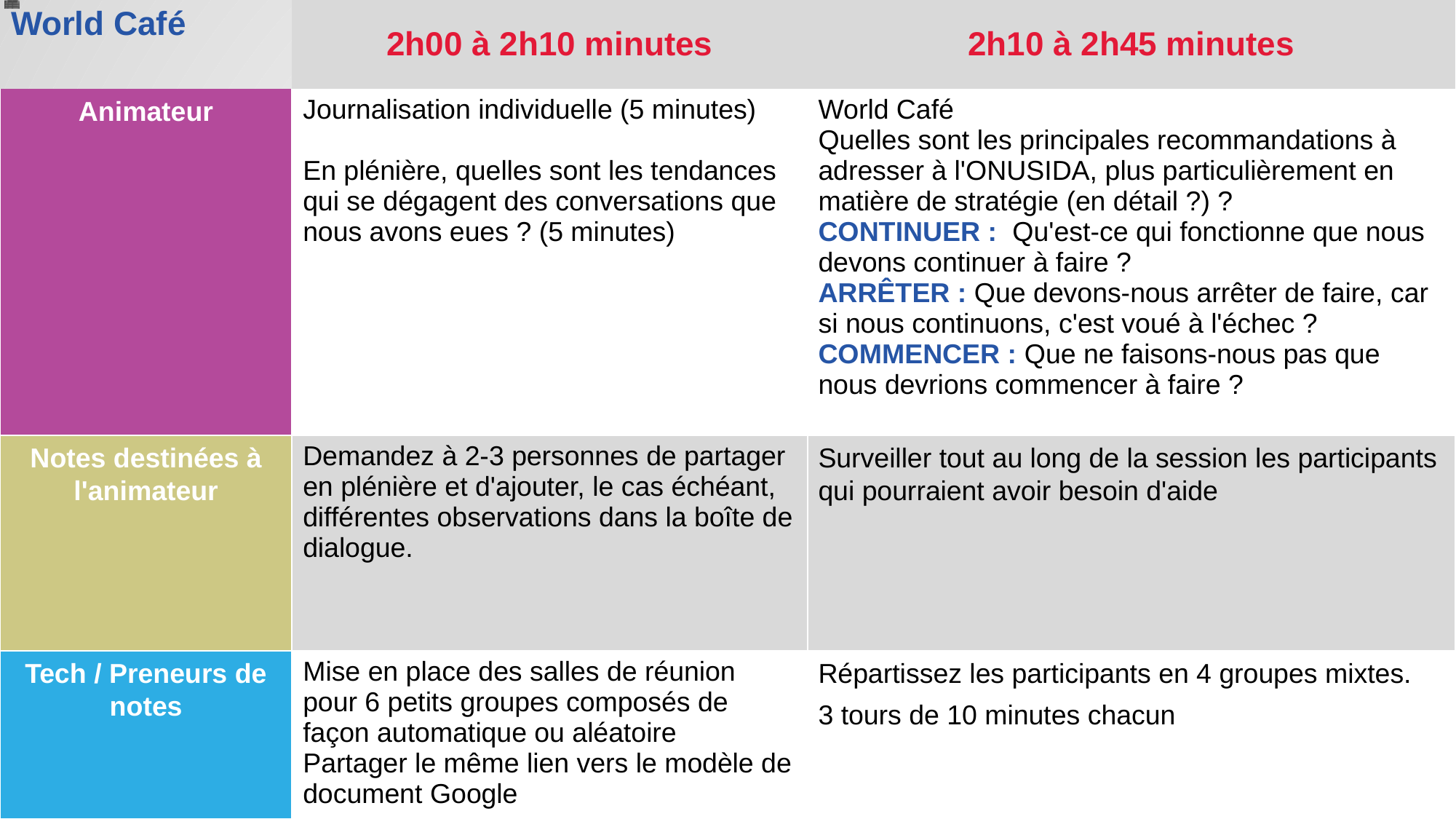

| World Café | 2h00 à 2h10 minutes | 2h10 à 2h45 minutes |
| --- | --- | --- |
| Animateur | Journalisation individuelle (5 minutes) En plénière, quelles sont les tendances qui se dégagent des conversations que nous avons eues ? (5 minutes) | World Café Quelles sont les principales recommandations à adresser à l'ONUSIDA, plus particulièrement en matière de stratégie (en détail ?) ? CONTINUER : Qu'est-ce qui fonctionne que nous devons continuer à faire ? ARRÊTER : Que devons-nous arrêter de faire, car si nous continuons, c'est voué à l'échec ? COMMENCER : Que ne faisons-nous pas que nous devrions commencer à faire ? |
| Notes destinées à l'animateur | Demandez à 2-3 personnes de partager en plénière et d'ajouter, le cas échéant, différentes observations dans la boîte de dialogue. | Surveiller tout au long de la session les participants qui pourraient avoir besoin d'aide |
| Tech / Preneurs de notes | Mise en place des salles de réunion pour 6 petits groupes composés de façon automatique ou aléatoire Partager le même lien vers le modèle de document Google | Répartissez les participants en 4 groupes mixtes. 3 tours de 10 minutes chacun |